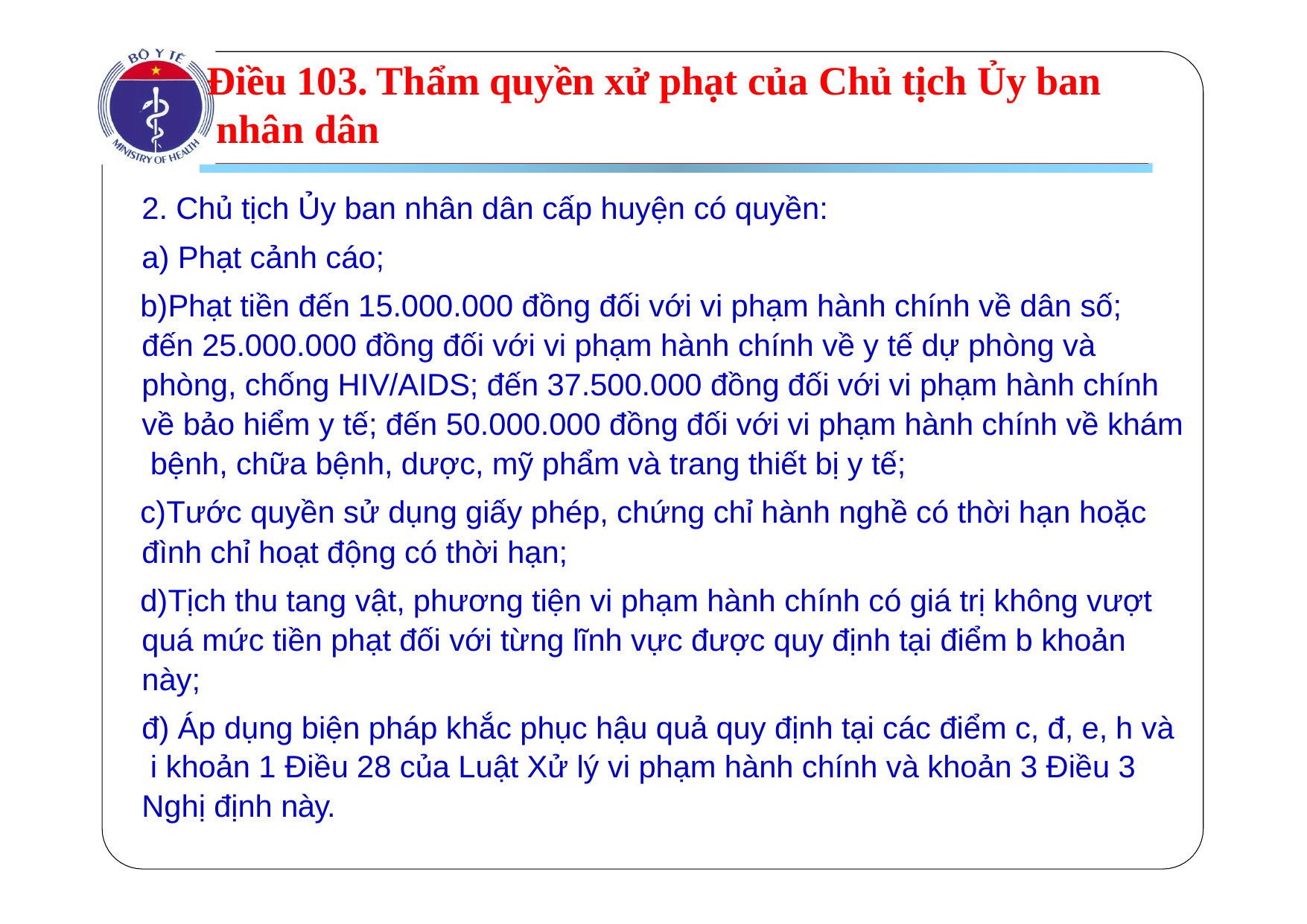

# Điều 103. Thẩm quyền xử phạt của Chủ tịch Ủy ban  nhân dân
2. Chủ tịch Ủy ban nhân dân cấp huyện có quyền:
Phạt cảnh cáo;
Phạt tiền đến 15.000.000 đồng đối với vi phạm hành chính về dân số;  đến 25.000.000 đồng đối với vi phạm hành chính về y tế dự phòng và  phòng, chống HIV/AIDS; đến 37.500.000 đồng đối với vi phạm hành chính  về bảo hiểm y tế; đến 50.000.000 đồng đối với vi phạm hành chính về khám  bệnh, chữa bệnh, dược, mỹ phẩm và trang thiết bị y tế;
Tước quyền sử dụng giấy phép, chứng chỉ hành nghề có thời hạn hoặc  đình chỉ hoạt động có thời hạn;
Tịch thu tang vật, phương tiện vi phạm hành chính có giá trị không vượt  quá mức tiền phạt đối với từng lĩnh vực được quy định tại điểm b khoản  này;
đ) Áp dụng biện pháp khắc phục hậu quả quy định tại các điểm c, đ, e, h và  i khoản 1 Điều 28 của Luật Xử lý vi phạm hành chính và khoản 3 Điều 3  Nghị định này.